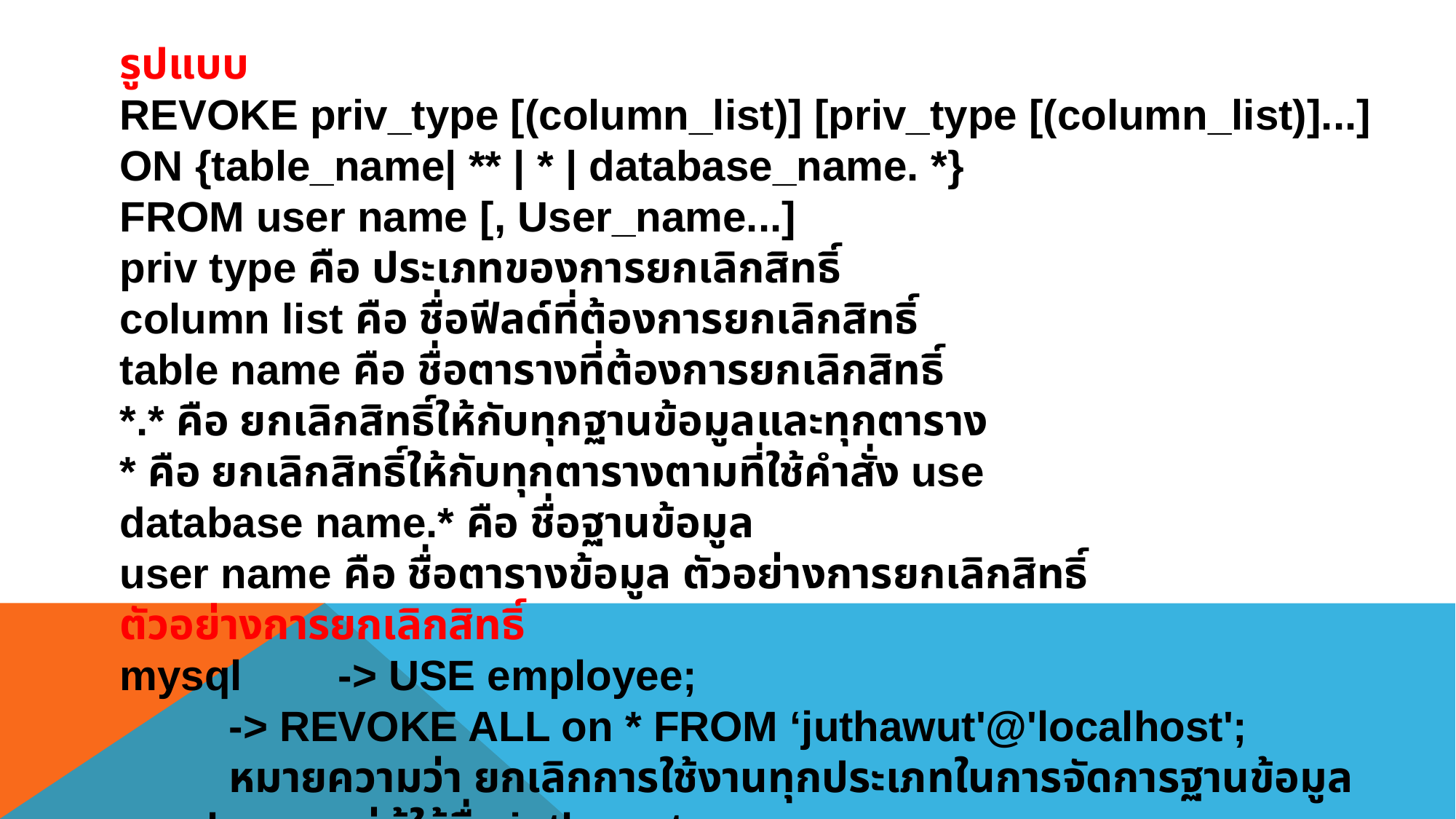

รูปแบบ
REVOKE priv_type [(column_list)] [priv_type [(column_list)]...]
ON {table_name| ** | * | database_name. *}
FROM user name [, User_name...]
priv type คือ ประเภทของการยกเลิกสิทธิ์
column list คือ ชื่อฟีลด์ที่ต้องการยกเลิกสิทธิ์
table name คือ ชื่อตารางที่ต้องการยกเลิกสิทธิ์
*.* คือ ยกเลิกสิทธิ์ให้กับทุกฐานข้อมูลและทุกตาราง
* คือ ยกเลิกสิทธิ์ให้กับทุกตารางตามที่ใช้คําสั่ง use
database name.* คือ ชื่อฐานข้อมูล
user name คือ ชื่อตารางข้อมูล ตัวอย่างการยกเลิกสิทธิ์
ตัวอย่างการยกเลิกสิทธิ์
mysql 	-> USE employee;
	-> REVOKE ALL on * FROM ‘juthawut'@'localhost';
	หมายความว่า ยกเลิกการใช้งานทุกประเภทในการจัดการฐานข้อมูล employee แก่ผู้ใช้ชื่อ juthawut